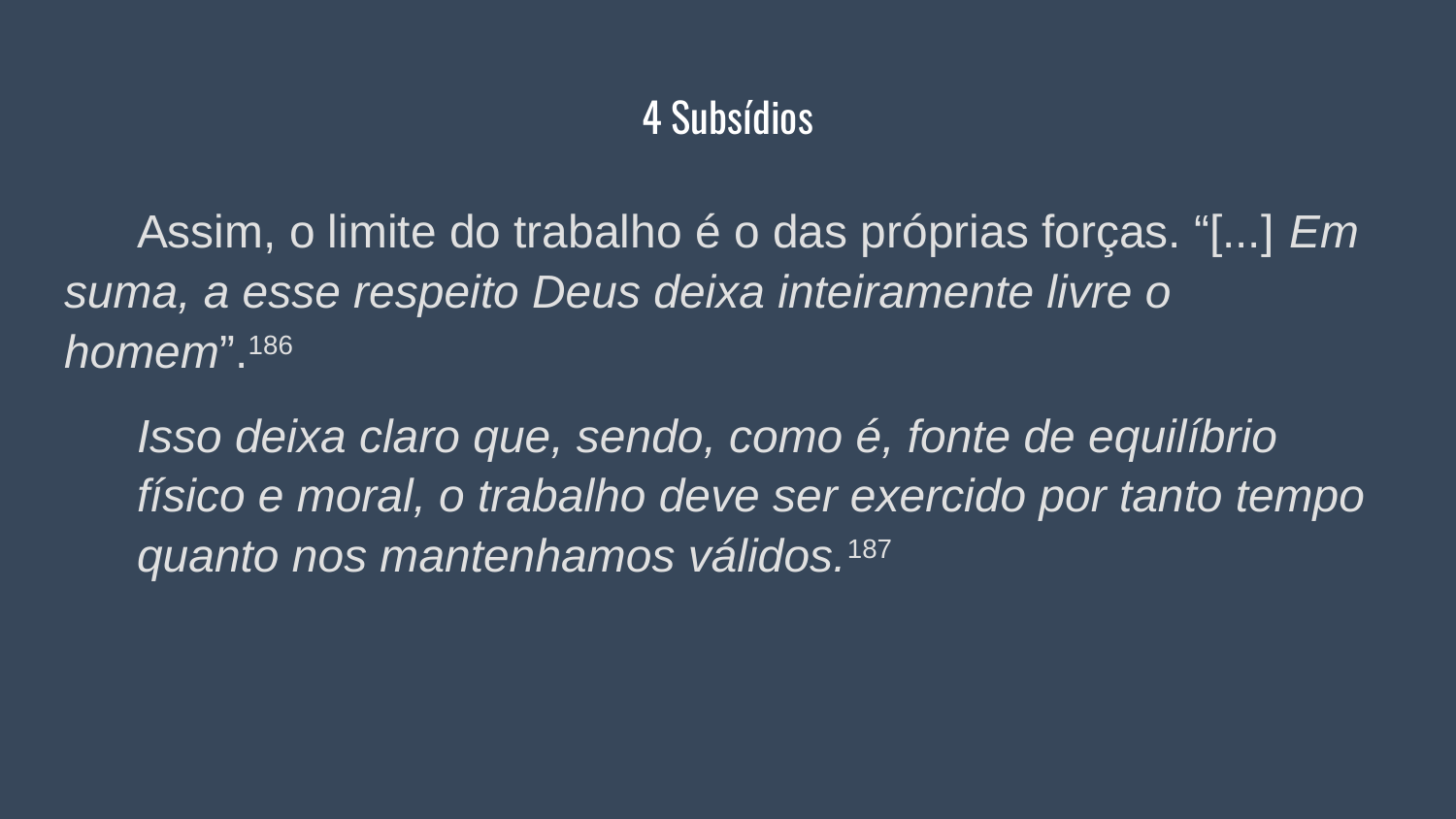

# 4 Subsídios
Assim, o limite do trabalho é o das próprias forças. “[...] Em suma, a esse respeito Deus deixa inteiramente livre o homem”.186
Isso deixa claro que, sendo, como é, fonte de equilíbrio físico e moral, o trabalho deve ser exercido por tanto tempo quanto nos mantenhamos válidos.187